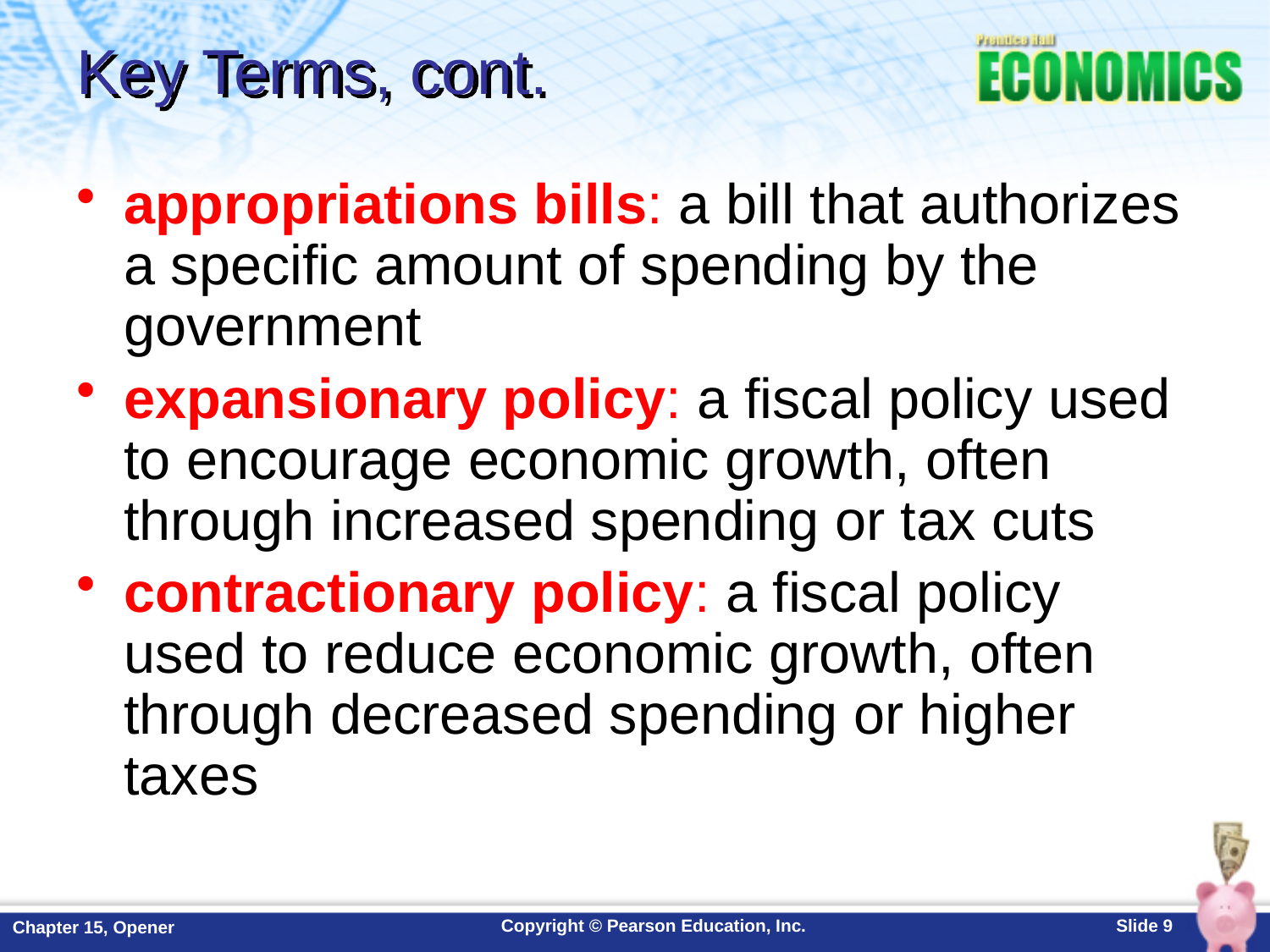

# Key Terms, cont.
appropriations bills: a bill that authorizes a specific amount of spending by the government
expansionary policy: a fiscal policy used to encourage economic growth, often through increased spending or tax cuts
contractionary policy: a fiscal policy used to reduce economic growth, often through decreased spending or higher taxes